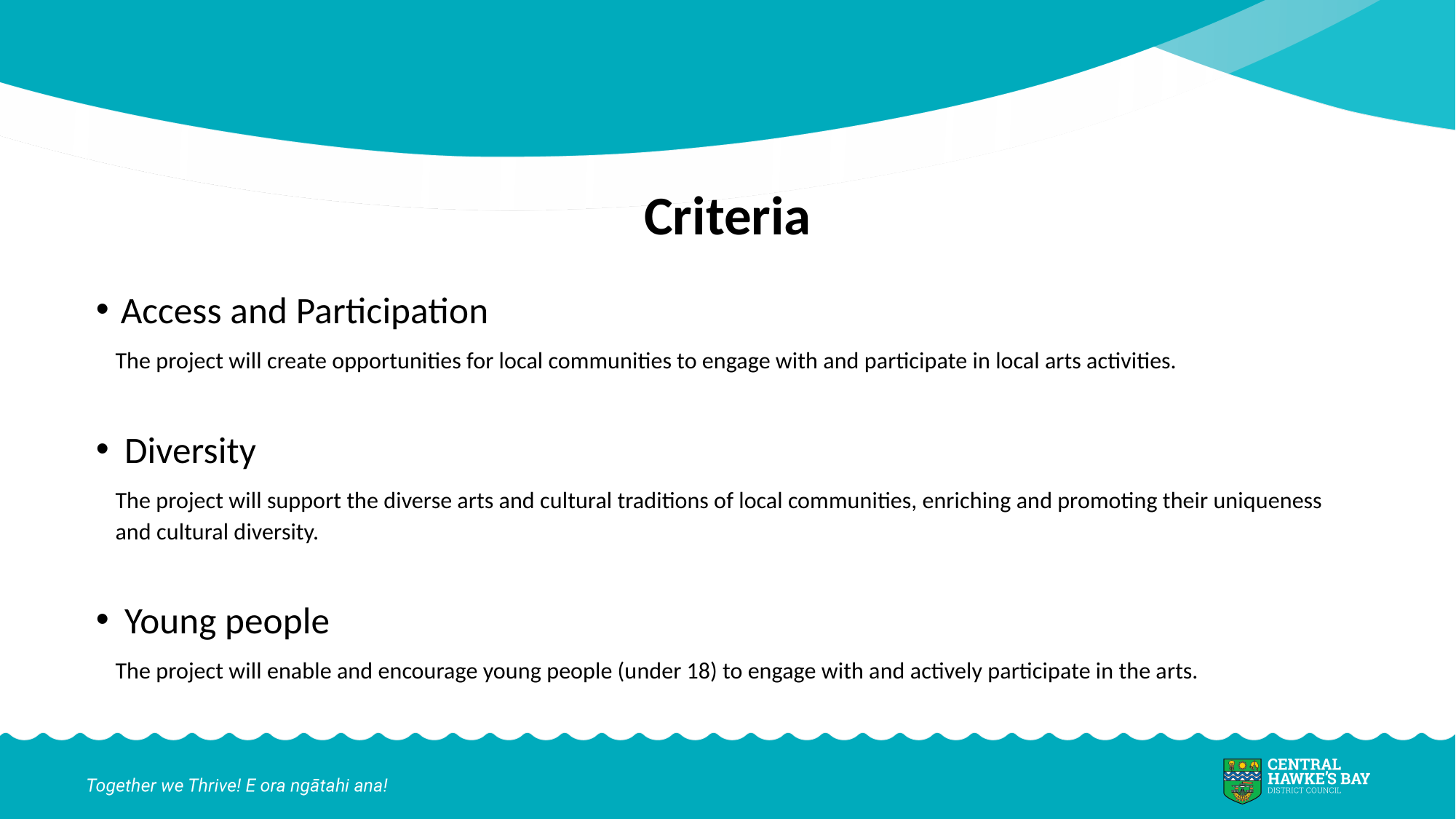

# Criteria
Access and Participation
The project will create opportunities for local communities to engage with and participate in local arts activities.

Diversity
The project will support the diverse arts and cultural traditions of local communities, enriching and promoting their uniqueness and cultural diversity.

Young people
The project will enable and encourage young people (under 18) to engage with and actively participate in the arts.